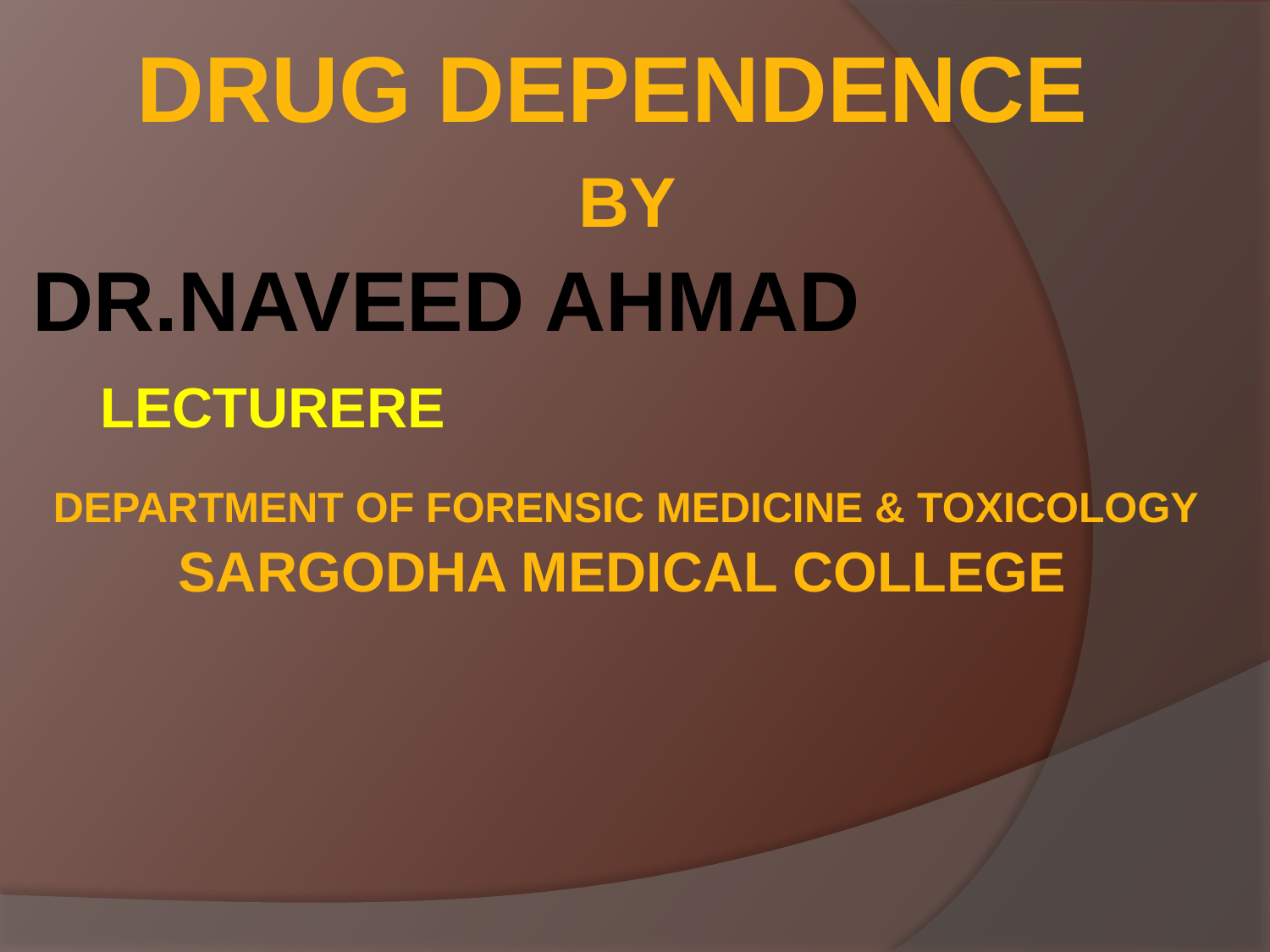

# drug dependence By Dr.NAVEED AHMAD LECTURERE department of forensic medicine & toxicology sargodha medical college